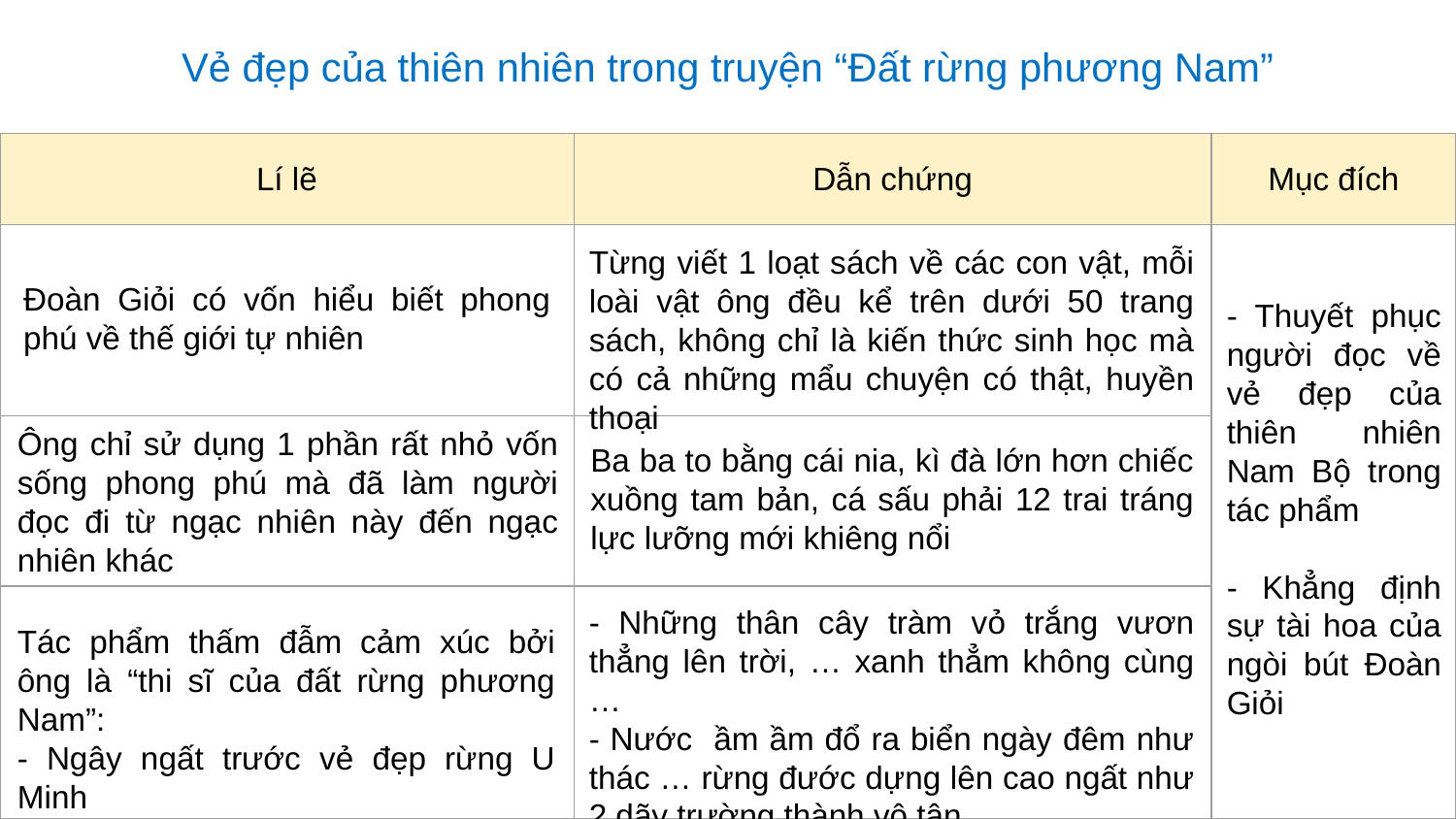

Vẻ đẹp của thiên nhiên trong truyện “Đất rừng phương Nam”
| Lí lẽ | Dẫn chứng | Mục đích |
| --- | --- | --- |
|  |  |  |
|  |  |  |
|  |  |  |
Từng viết 1 loạt sách về các con vật, mỗi loài vật ông đều kể trên dưới 50 trang sách, không chỉ là kiến thức sinh học mà có cả những mẩu chuyện có thật, huyền thoại
Đoàn Giỏi có vốn hiểu biết phong phú về thế giới tự nhiên
- Thuyết phục người đọc về vẻ đẹp của thiên nhiên Nam Bộ trong tác phẩm

- Khẳng định sự tài hoa của ngòi bút Đoàn Giỏi
Ông chỉ sử dụng 1 phần rất nhỏ vốn sống phong phú mà đã làm người đọc đi từ ngạc nhiên này đến ngạc nhiên khác
Ba ba to bằng cái nia, kì đà lớn hơn chiếc xuồng tam bản, cá sấu phải 12 trai tráng lực lưỡng mới khiêng nổi
- Những thân cây tràm vỏ trắng vươn thẳng lên trời, … xanh thẳm không cùng …
- Nước  ầm ầm đổ ra biển ngày đêm như thác … rừng đước dựng lên cao ngất như 2 dãy trường thành vô tận …
Tác phẩm thấm đẫm cảm xúc bởi ông là “thi sĩ của đất rừng phương Nam”:
- Ngây ngất trước vẻ đẹp rừng U Minh
- Rợn ngợp trước dòng Năm Căn